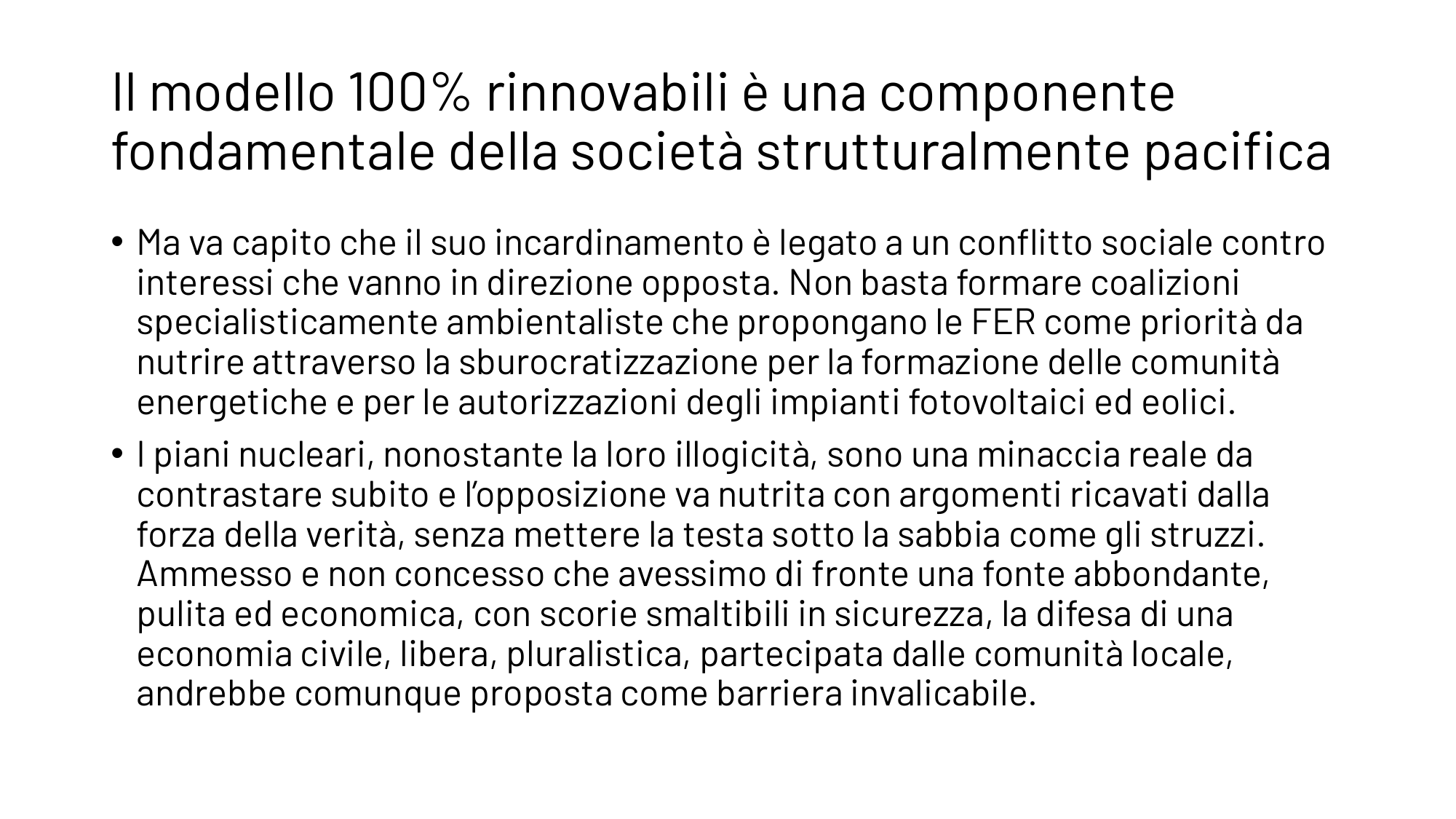

# Il modello 100% rinnovabili è una componente fondamentale della società strutturalmente pacifica
Ma va capito che il suo incardinamento è legato a un conflitto sociale contro interessi che vanno in direzione opposta. Non basta formare coalizioni specialisticamente ambientaliste che propongano le FER come priorità da nutrire attraverso la sburocratizzazione per la formazione delle comunità energetiche e per le autorizzazioni degli impianti fotovoltaici ed eolici.
I piani nucleari, nonostante la loro illogicità, sono una minaccia reale da contrastare subito e l’opposizione va nutrita con argomenti ricavati dalla forza della verità, senza mettere la testa sotto la sabbia come gli struzzi. Ammesso e non concesso che avessimo di fronte una fonte abbondante, pulita ed economica, con scorie smaltibili in sicurezza, la difesa di una economia civile, libera, pluralistica, partecipata dalle comunità locale, andrebbe comunque proposta come barriera invalicabile.